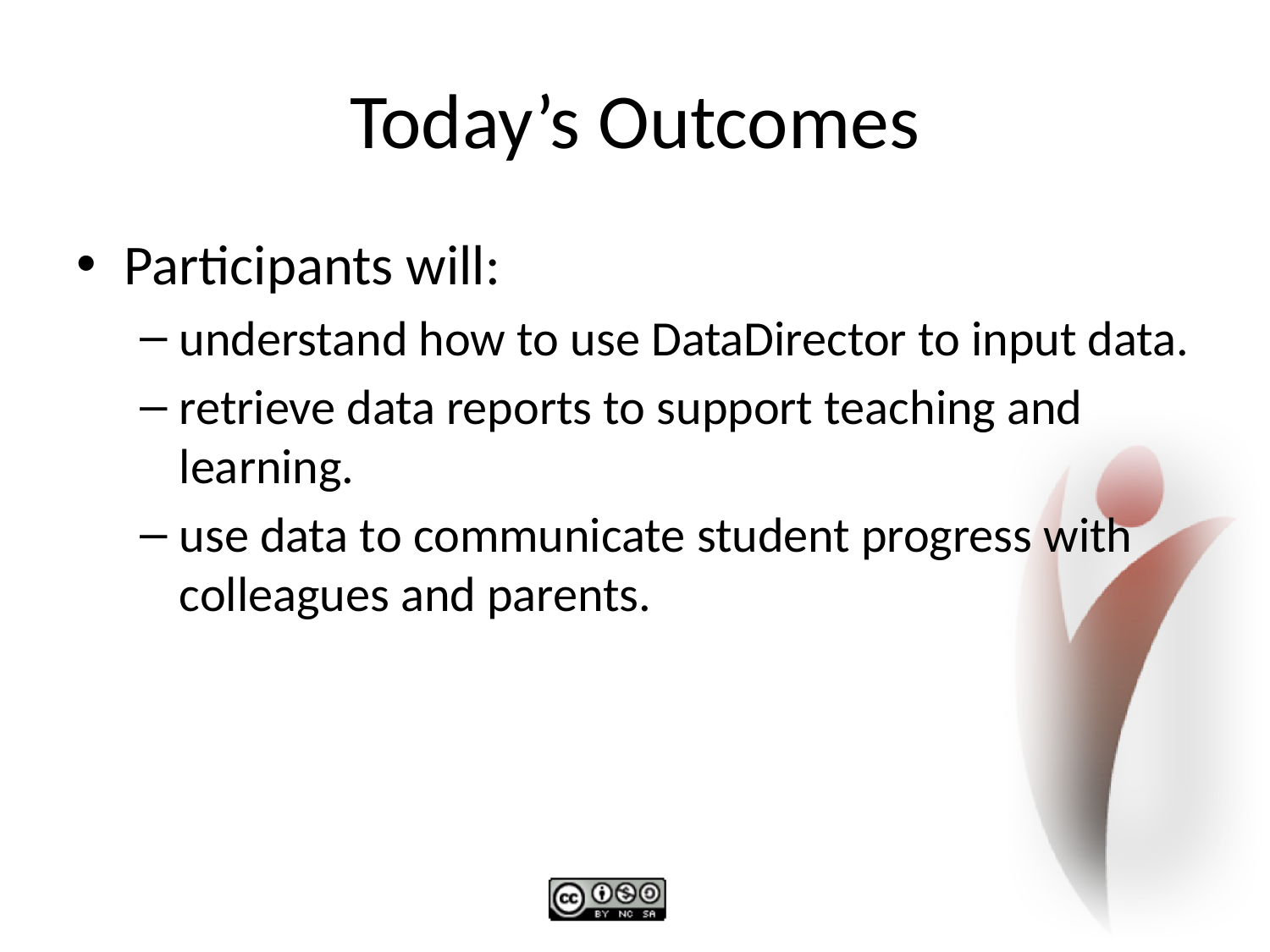

# Today’s Outcomes
Participants will:
understand how to use DataDirector to input data.
retrieve data reports to support teaching and learning.
use data to communicate student progress with colleagues and parents.